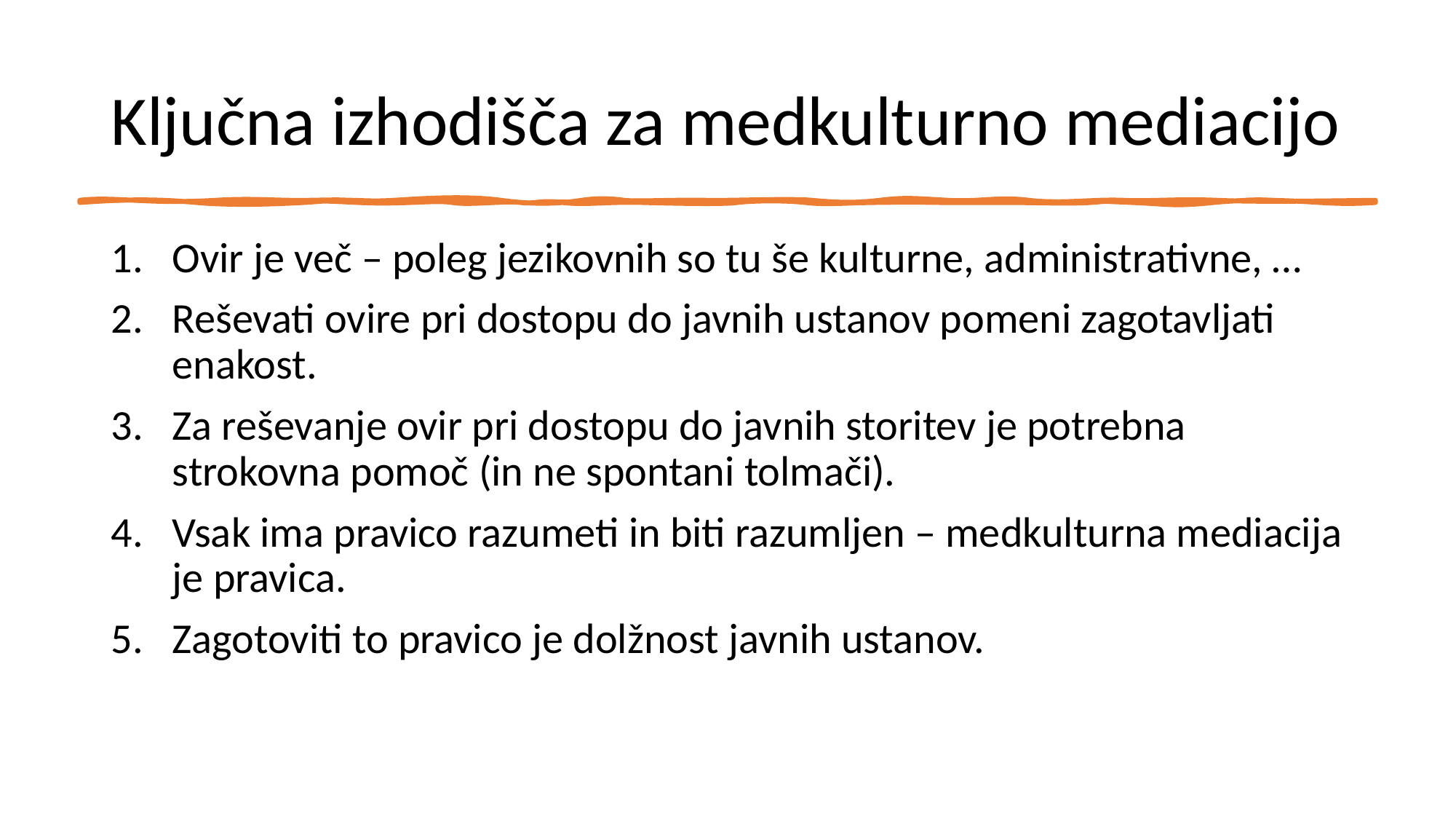

# Ključna izhodišča za medkulturno mediacijo

Ovir je več – poleg jezikovnih so tu še kulturne, administrativne, …
Reševati ovire pri dostopu do javnih ustanov pomeni zagotavljati enakost.
Za reševanje ovir pri dostopu do javnih storitev je potrebna strokovna pomoč (in ne spontani tolmači).
Vsak ima pravico razumeti in biti razumljen – medkulturna mediacija je pravica.
Zagotoviti to pravico je dolžnost javnih ustanov.